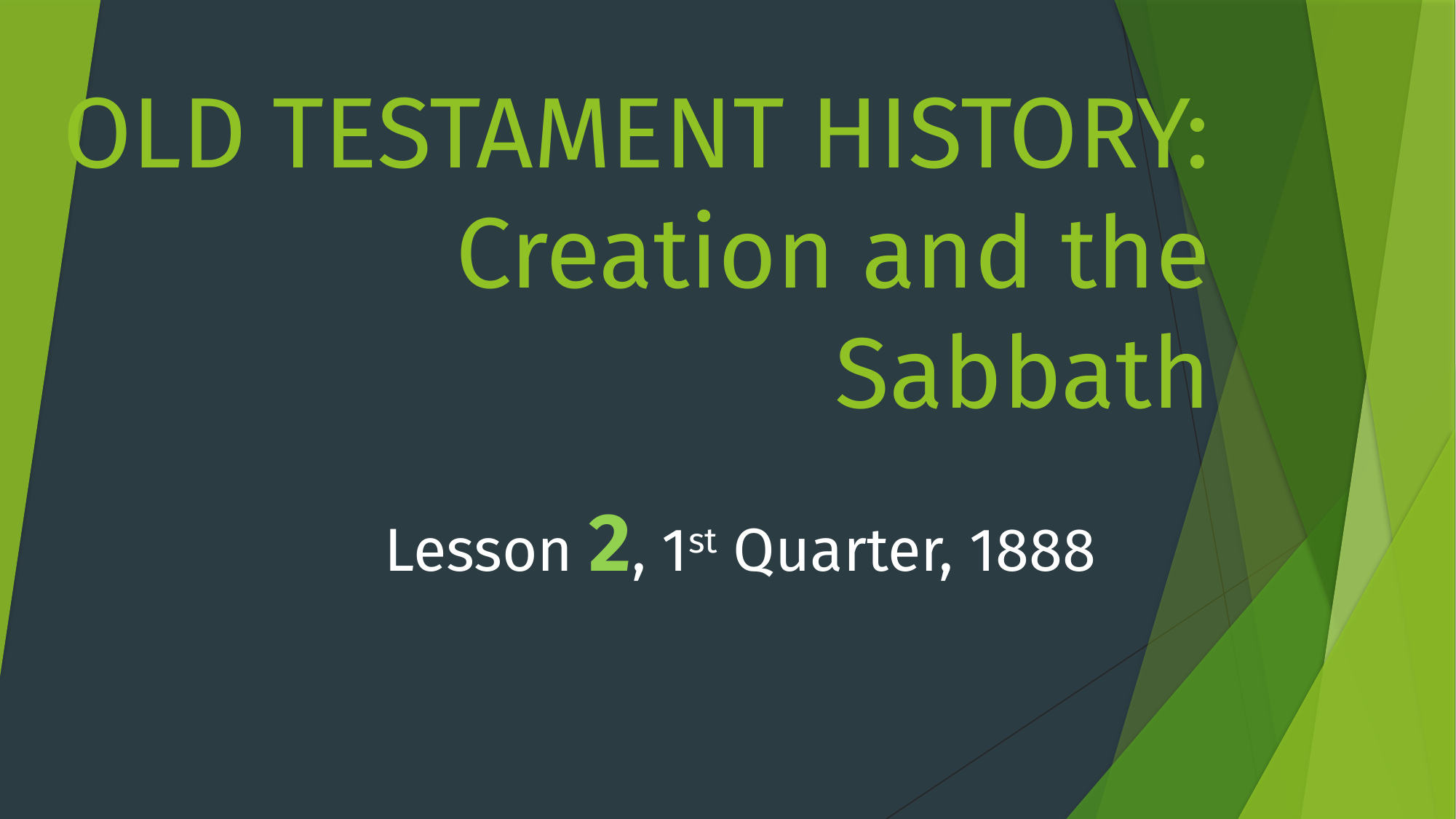

# OLD TESTAMENT HISTORY:  Creation and the Sabbath
Lesson 2, 1st Quarter, 1888